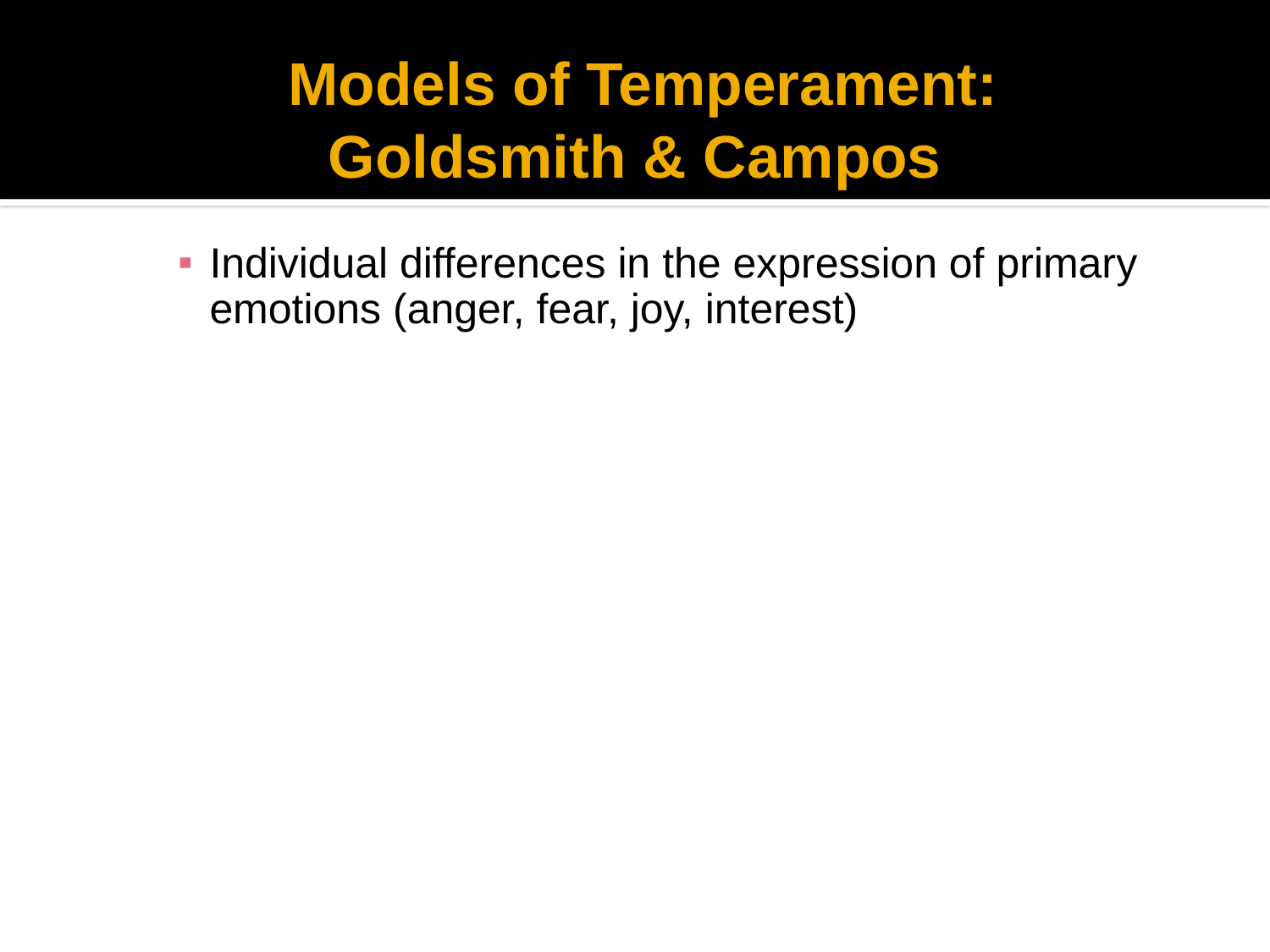

# Models of Temperament: Goldsmith & Campos
Individual differences in the expression of primary emotions (anger, fear, joy, interest)